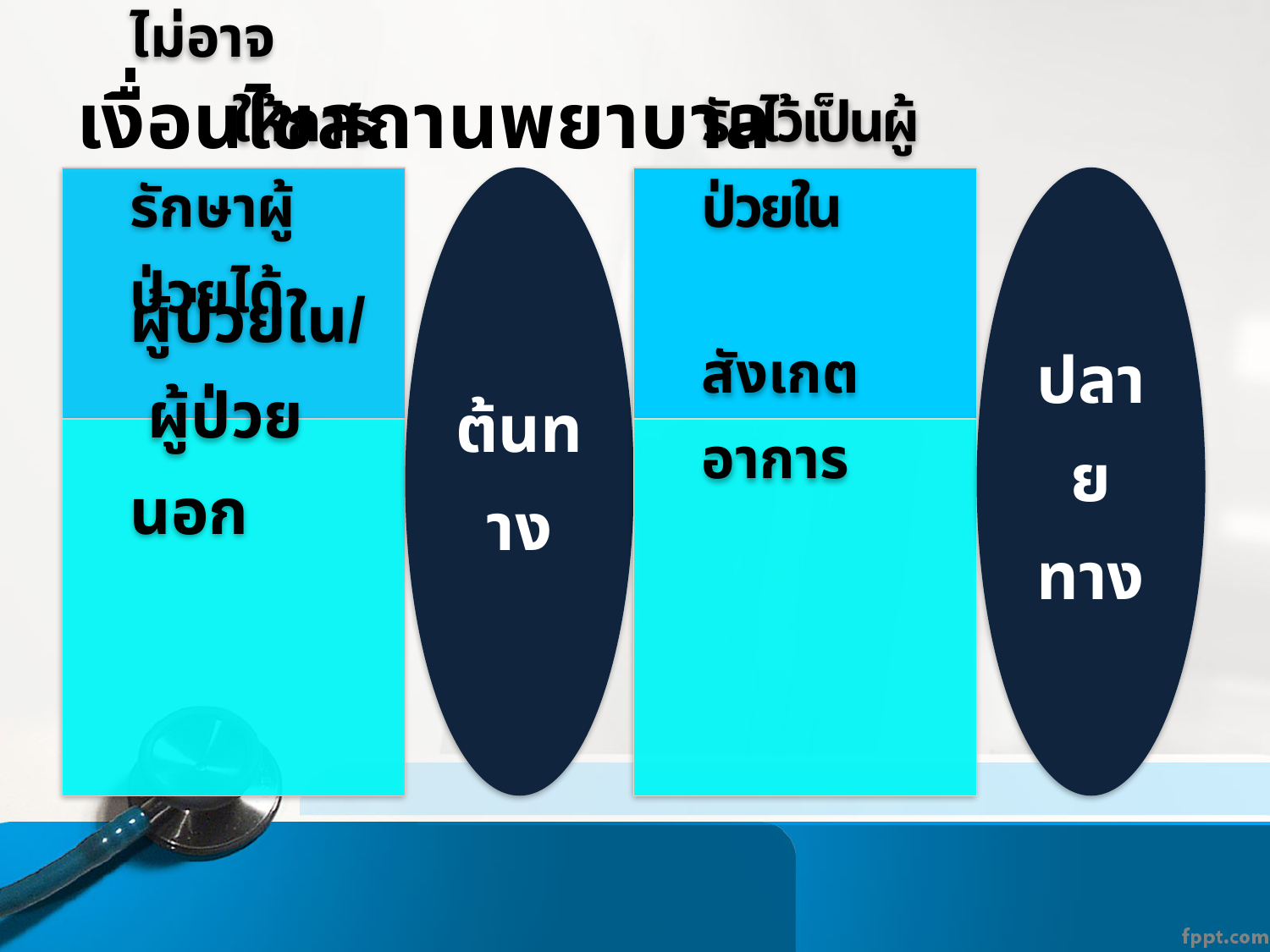

# เงื่อนไขสถานพยาบาล
ต้นทาง
ผู้ป่วยใน/   ผู้ป่วยนอก
ปลายทาง
สังเกตอาการ